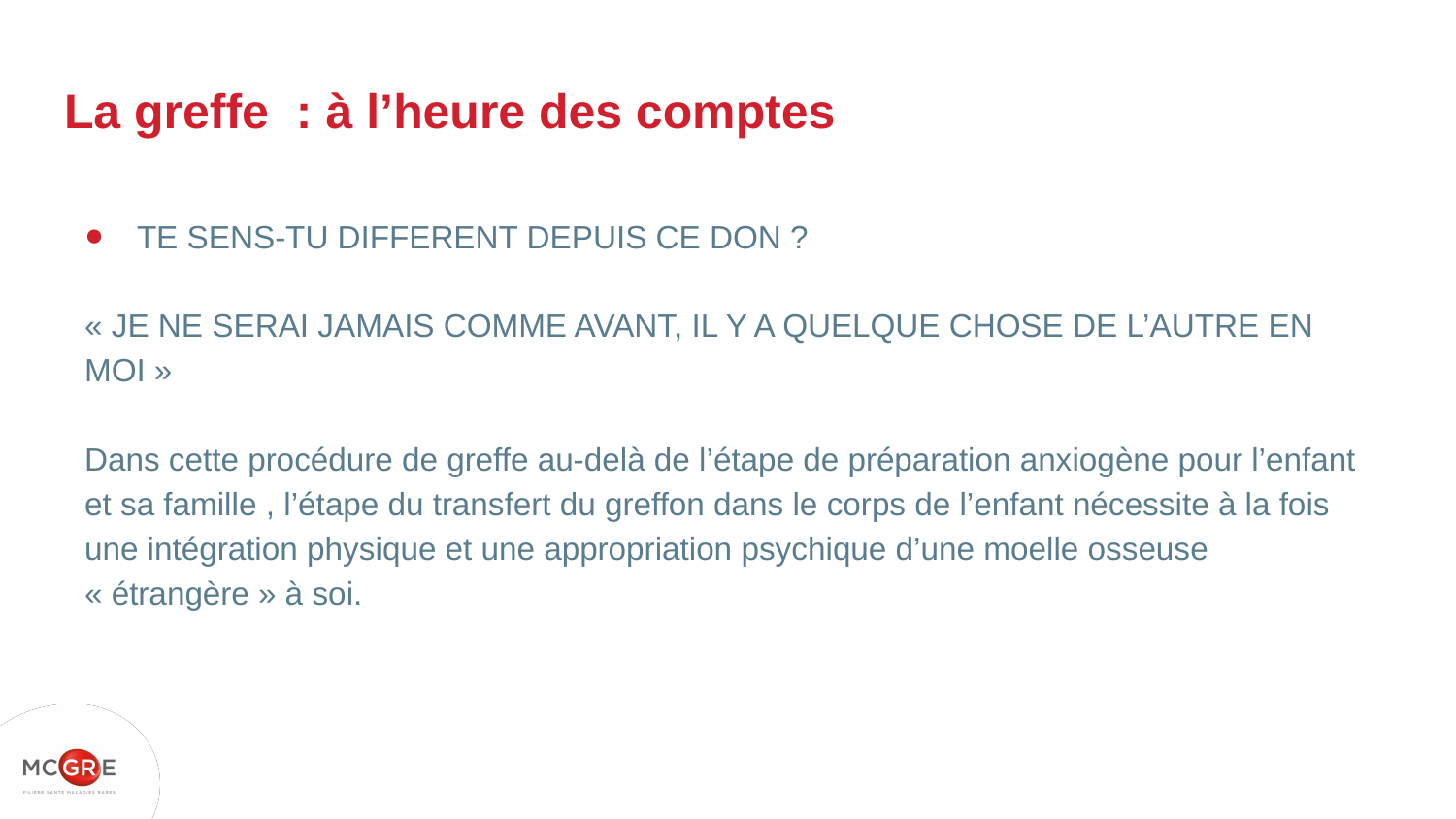

# La greffe  : à l’heure des comptes
TE SENS-TU DIFFERENT DEPUIS CE DON ?

« JE NE SERAI JAMAIS COMME AVANT, IL Y A QUELQUE CHOSE DE L’AUTRE EN MOI »

Dans cette procédure de greffe au-delà de l’étape de préparation anxiogène pour l’enfant et sa famille , l’étape du transfert du greffon dans le corps de l’enfant nécessite à la fois une intégration physique et une appropriation psychique d’une moelle osseuse « étrangère » à soi.